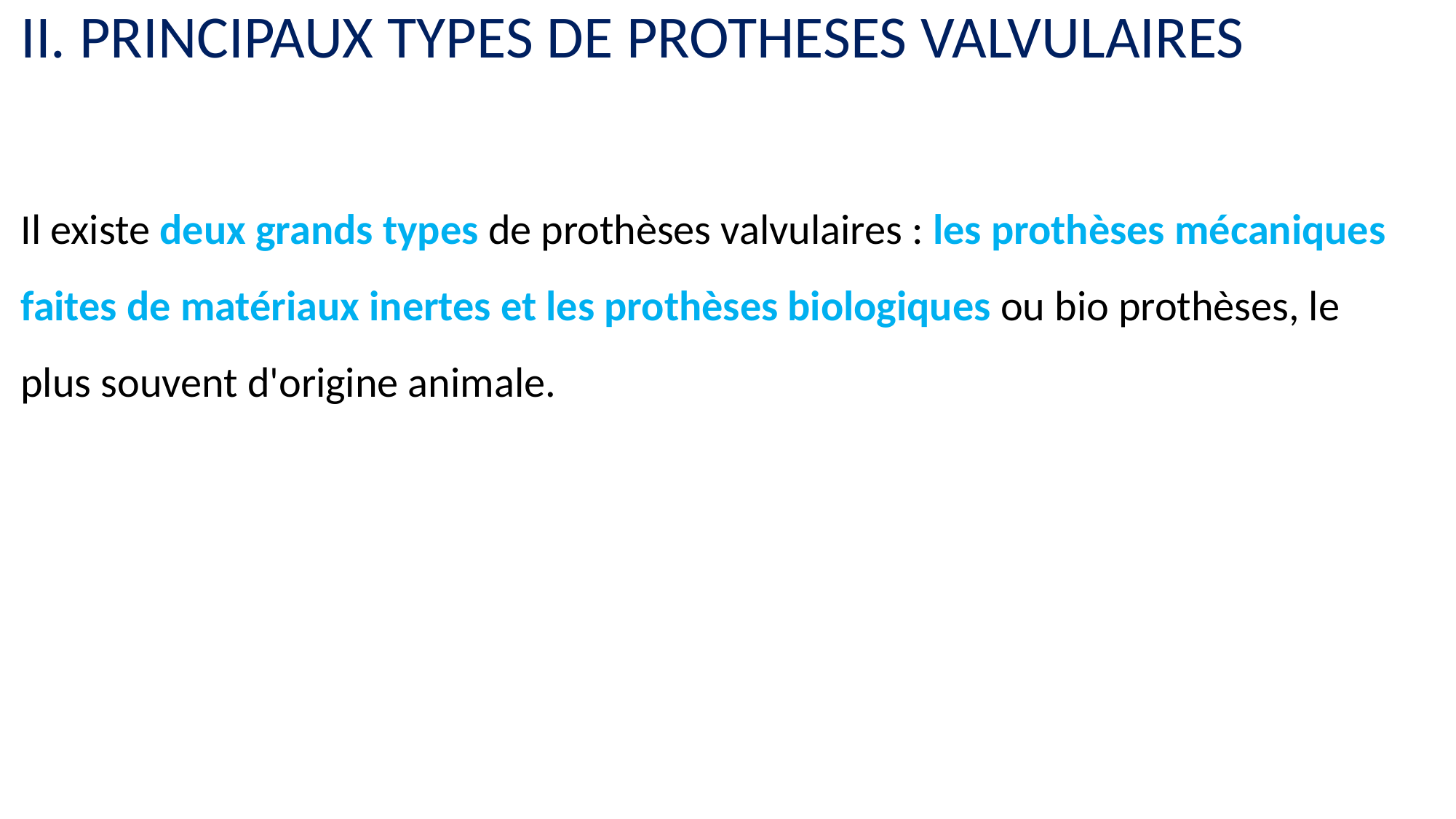

# II. PRINCIPAUX TYPES DE PROTHESES VALVULAIRES
Il existe deux grands types de prothèses valvulaires : les prothèses mécaniques faites de matériaux inertes et les prothèses biologiques ou bio prothèses, le plus souvent d'origine animale.